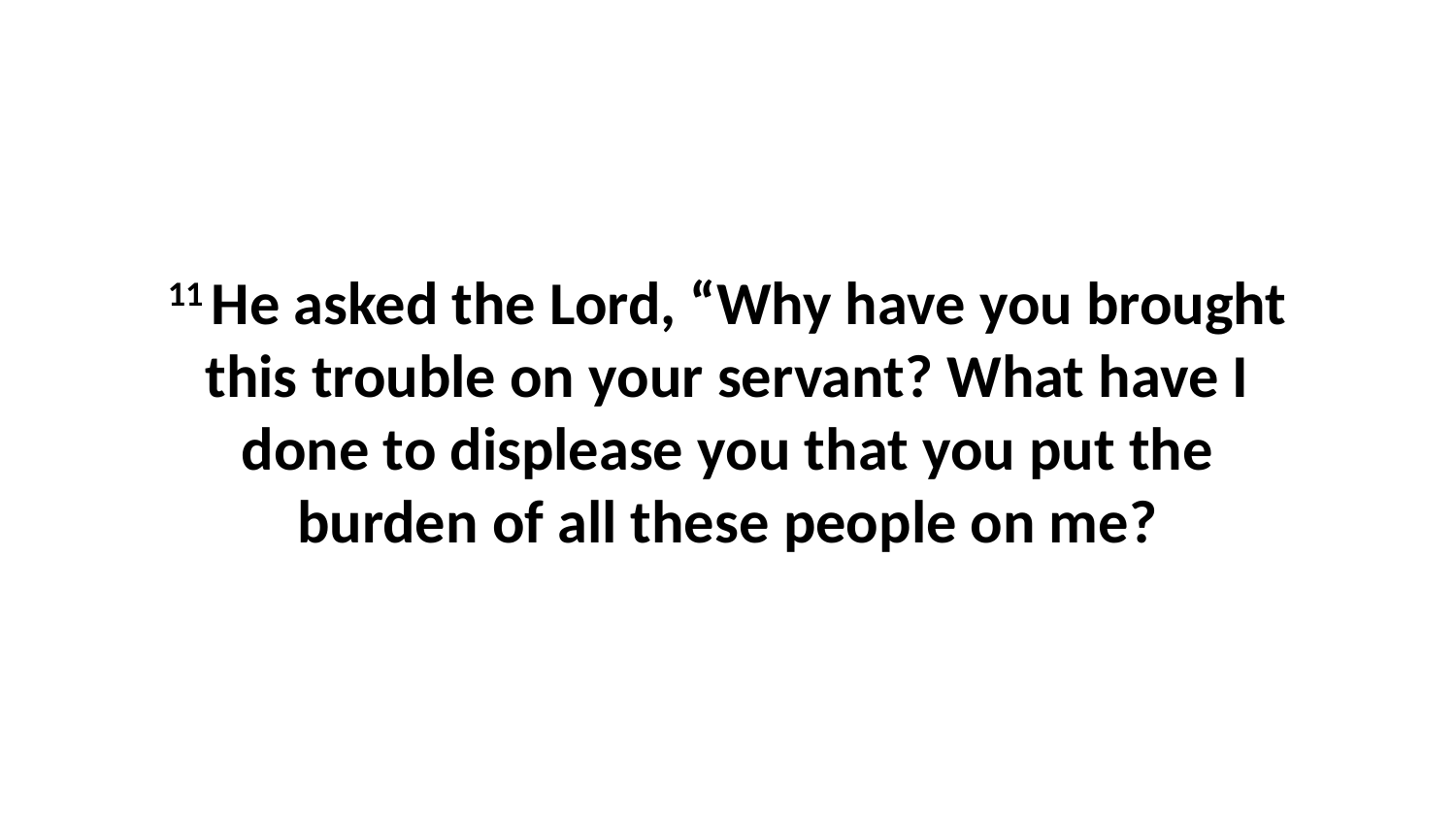

11 He asked the Lord, “Why have you brought this trouble on your servant? What have I done to displease you that you put the burden of all these people on me?